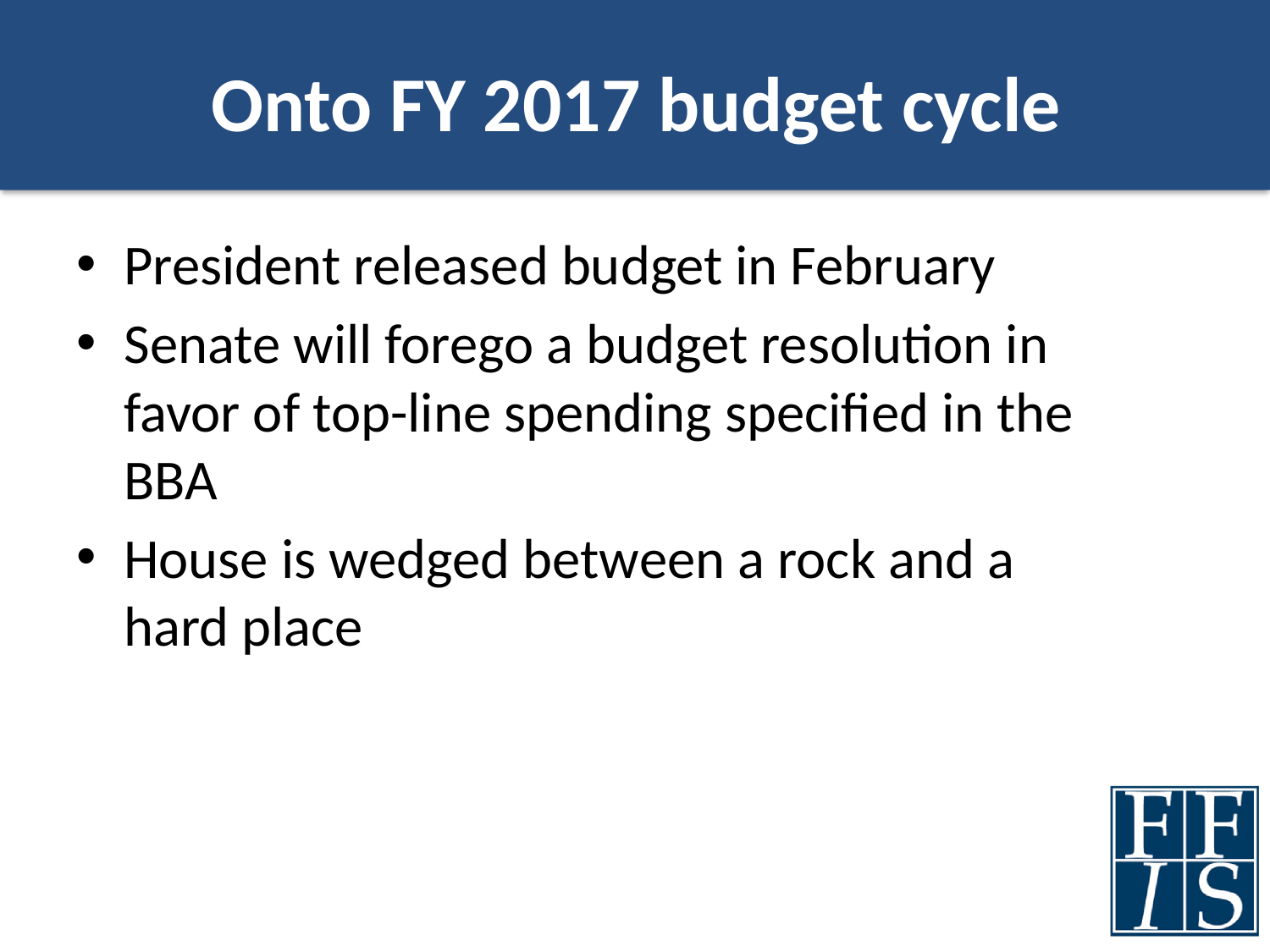

# Onto FY 2017 budget cycle
President released budget in February
Senate will forego a budget resolution in favor of top-line spending specified in the BBA
House is wedged between a rock and a hard place